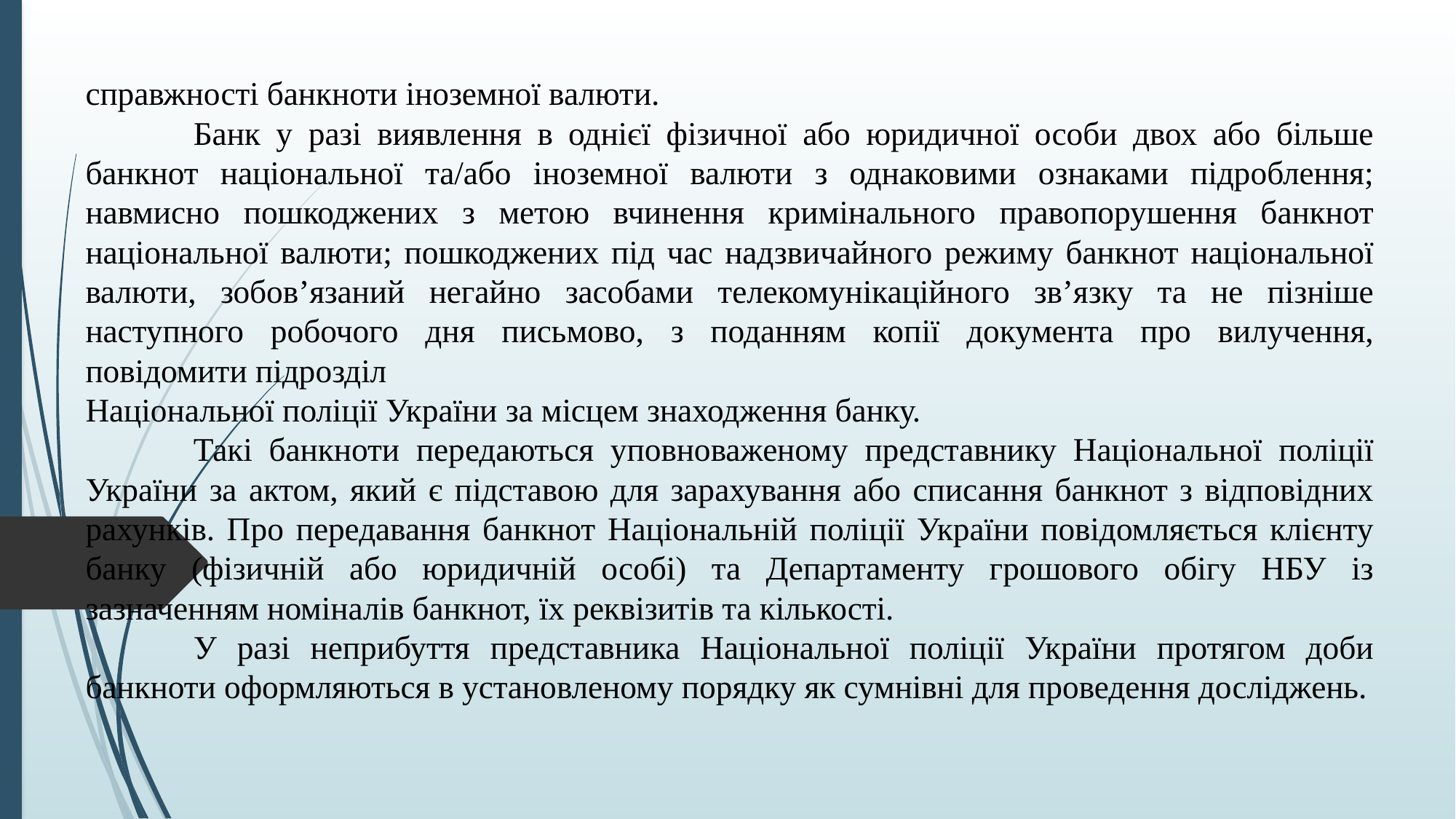

справжності банкноти іноземної валюти.
	Банк у разі виявлення в однієї фізичної або юридичної особи двох або більше банкнот національної та/або іноземної валюти з однаковими ознаками підроблення; навмисно пошкоджених з метою вчинення кримінального правопорушення банкнот національної валюти; пошкоджених під час надзвичайного режиму банкнот національної валюти, зобов’язаний негайно засобами телекомунікаційного зв’язку та не пізніше наступного робочого дня письмово, з поданням копії документа про вилучення, повідомити підрозділ
Національної поліції України за місцем знаходження банку.
	Такі банкноти передаються уповноваженому представнику Національної поліції України за актом, який є підставою для зарахування або списання банкнот з відповідних рахунків. Про передавання банкнот Національній поліції України повідомляється клієнту банку (фізичній або юридичній особі) та Департаменту грошового обігу НБУ із зазначенням номіналів банкнот, їх реквізитів та кількості.
	У разі неприбуття представника Національної поліції України протягом доби банкноти оформляються в установленому порядку як сумнівні для проведення досліджень.